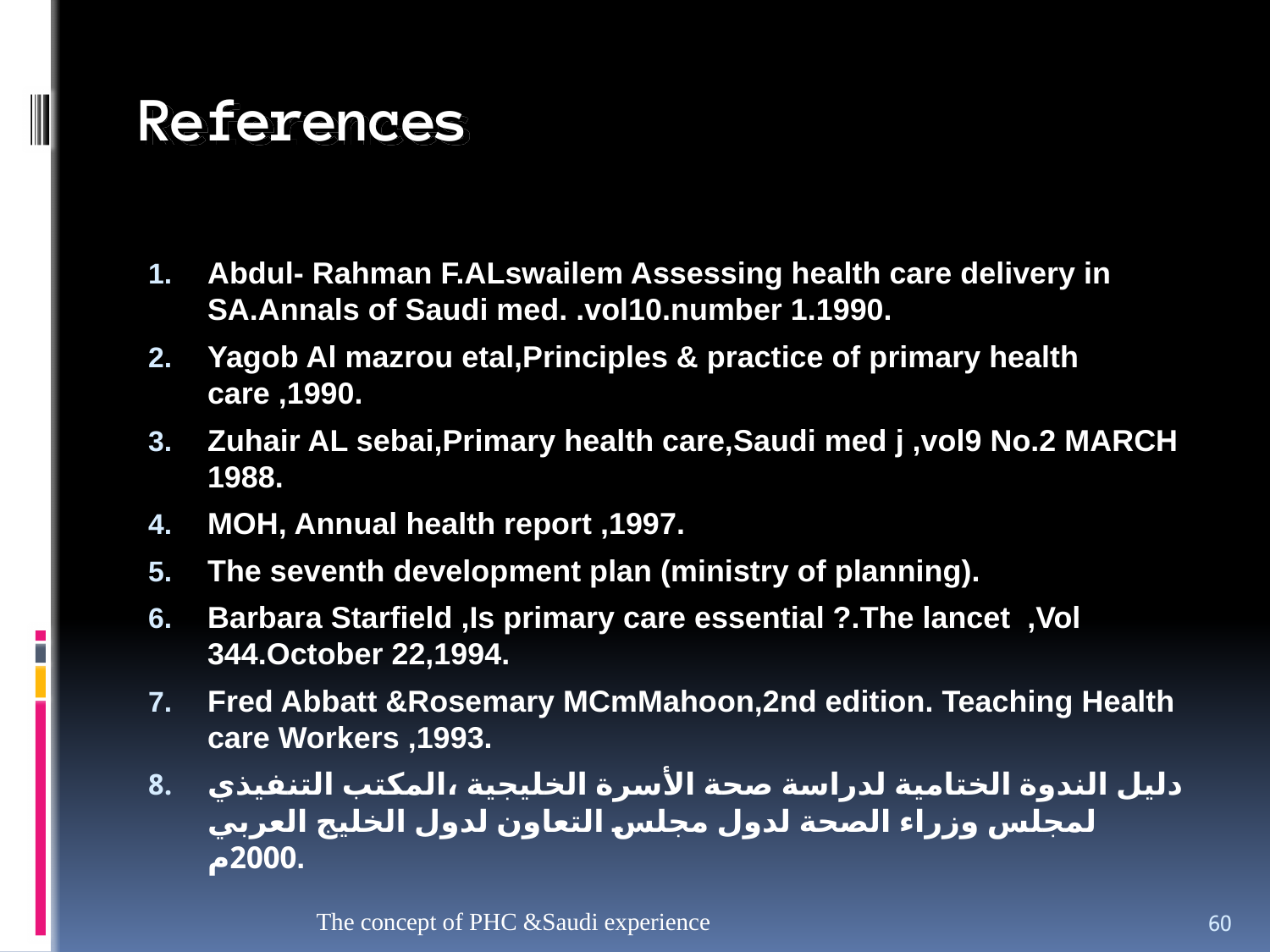

# References
Abdul- Rahman F.ALswailem Assessing health care delivery in SA.Annals of Saudi med. .vol10.number 1.1990.
Yagob Al mazrou etal,Principles & practice of primary health care ,1990.
Zuhair AL sebai,Primary health care,Saudi med j ,vol9 No.2 MARCH 1988.
MOH, Annual health report ,1997.
The seventh development plan (ministry of planning).
Barbara Starfield ,Is primary care essential ?.The lancet  ,Vol 344.October 22,1994.
Fred Abbatt &Rosemary MCmMahoon,2nd edition. Teaching Health care Workers ,1993.
دليل الندوة الختامية لدراسة صحة الأسرة الخليجية ،المكتب التنفيذي لمجلس وزراء الصحة لدول مجلس التعاون لدول الخليج العربي 2000م.

The concept of PHC &Saudi experience
60